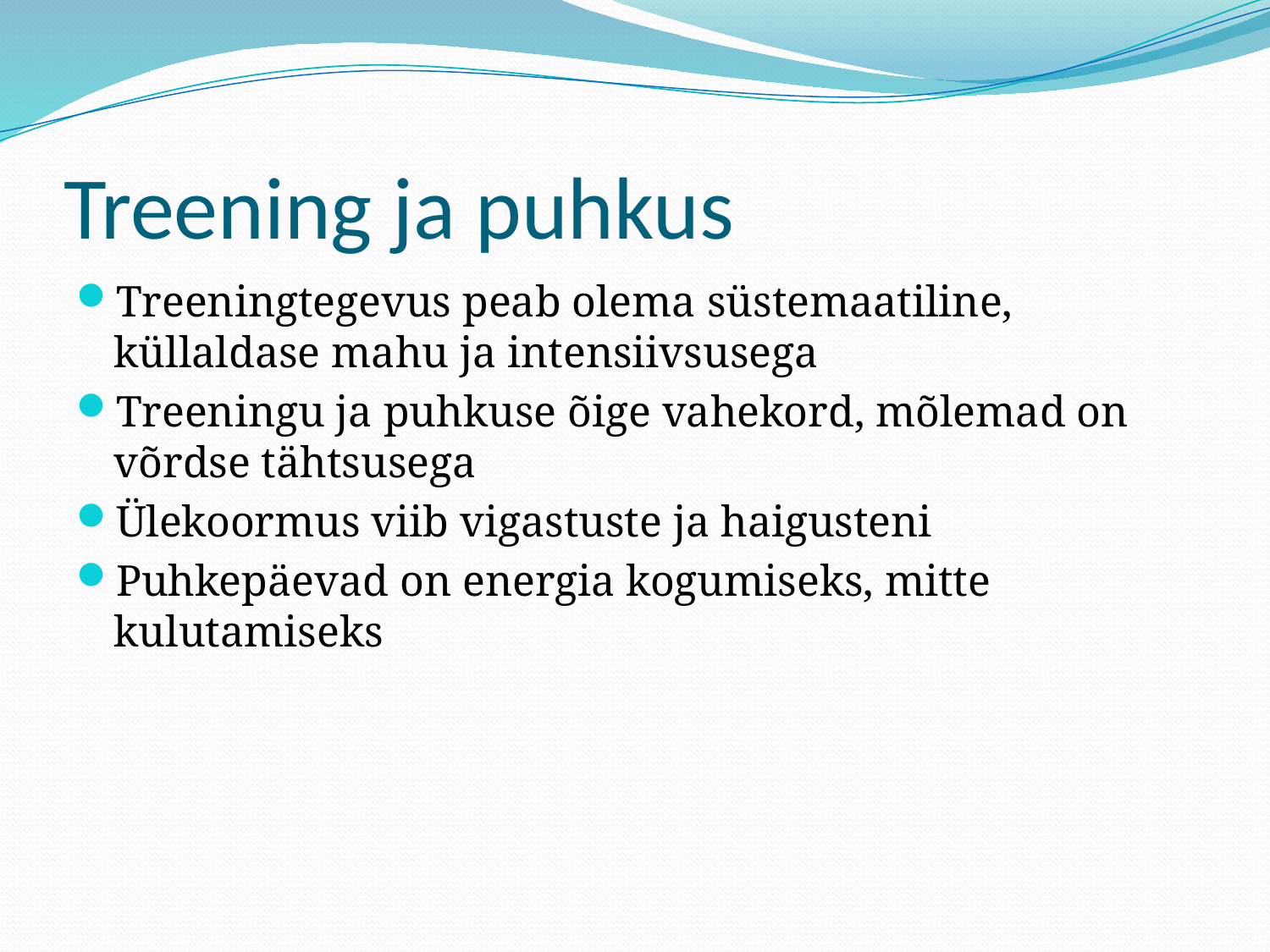

# Treening ja puhkus
Treeningtegevus peab olema süstemaatiline, küllaldase mahu ja intensiivsusega
Treeningu ja puhkuse õige vahekord, mõlemad on võrdse tähtsusega
Ülekoormus viib vigastuste ja haigusteni
Puhkepäevad on energia kogumiseks, mitte kulutamiseks